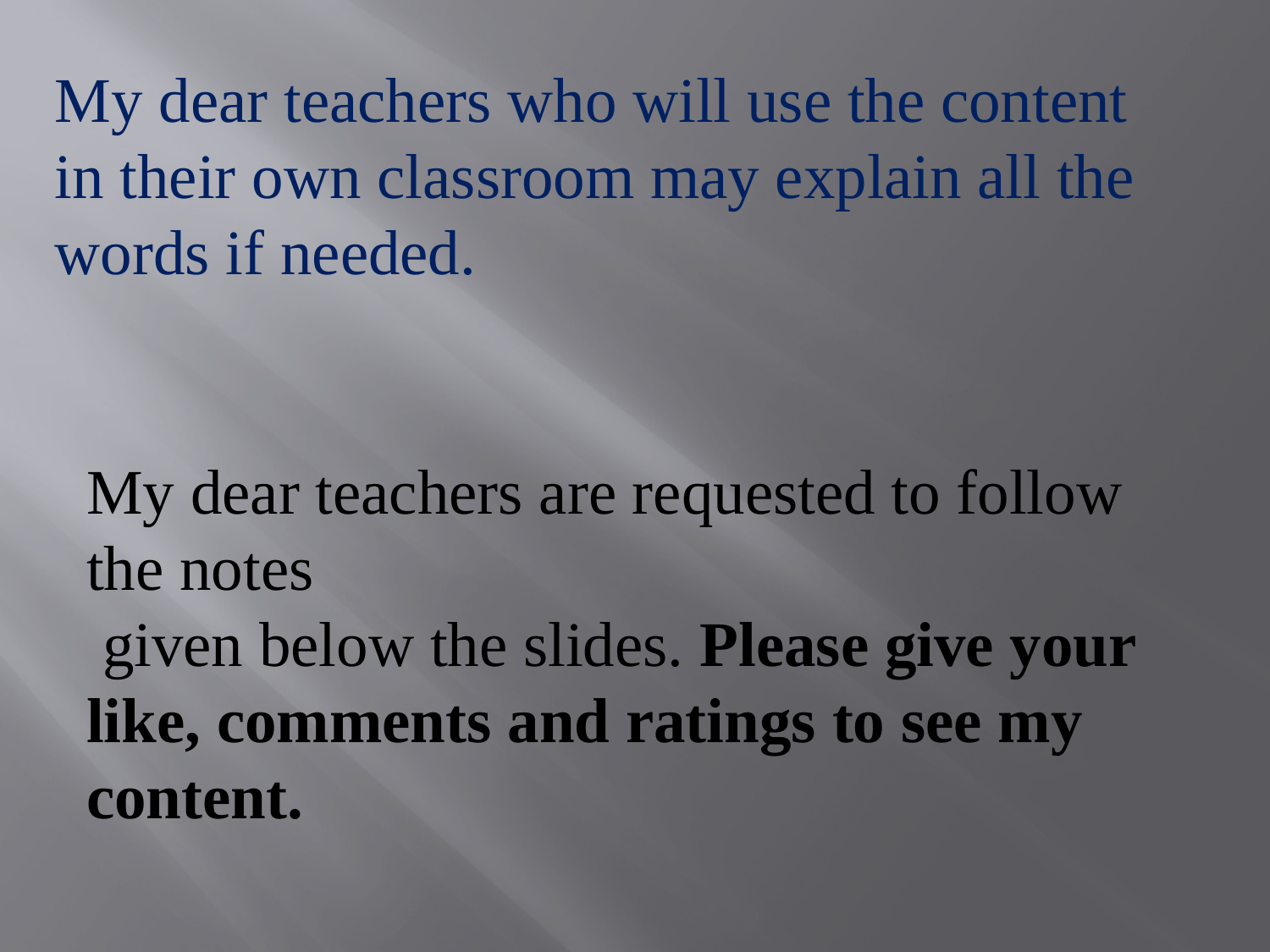

My dear teachers who will use the content  in their own classroom may explain all the words if needed.

My dear teachers are requested to follow the notes
 given below the slides. Please give your like, comments and ratings to see my content.